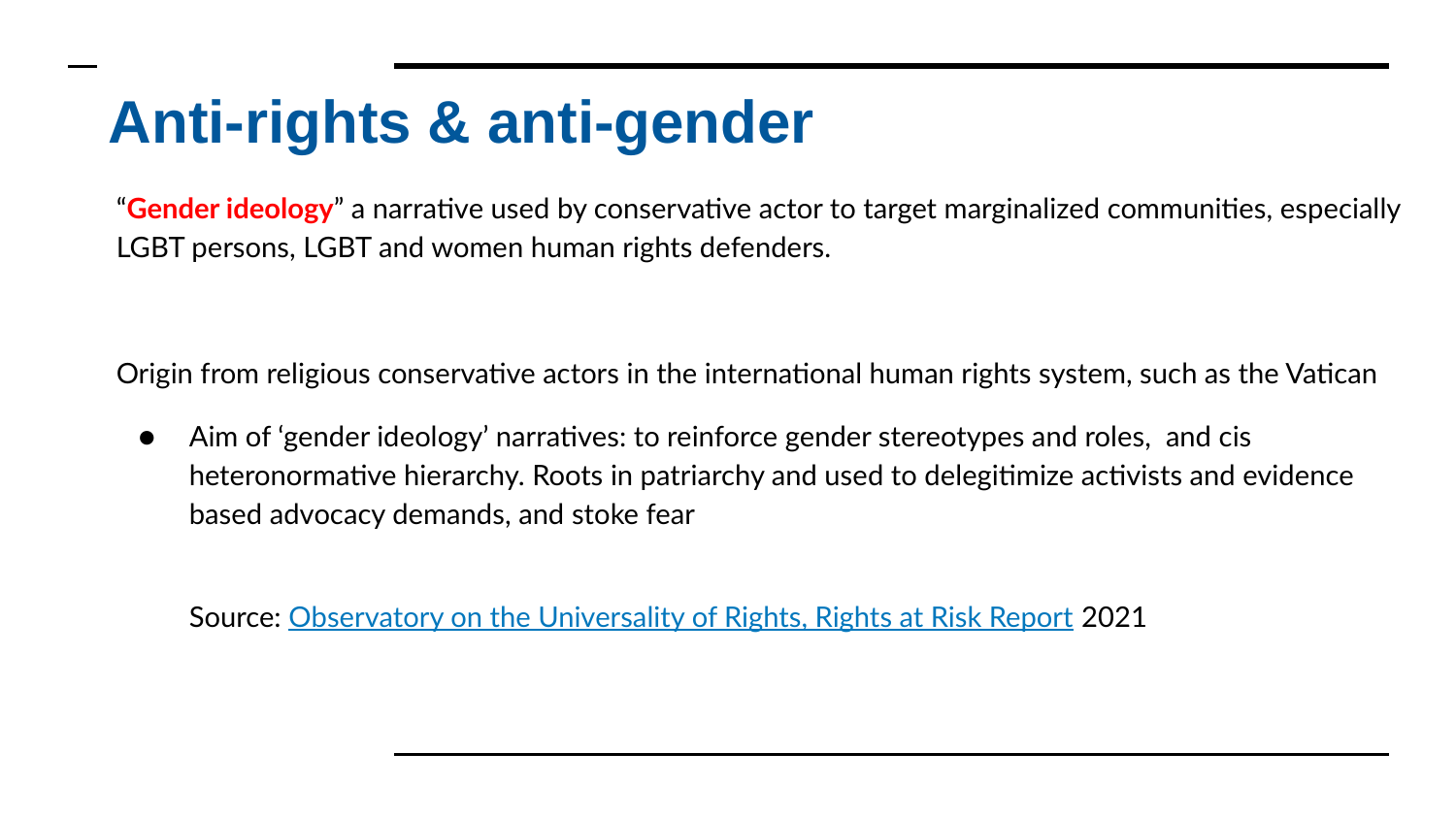

# Anti-rights & anti-gender

“Gender ideology” a narrative used by conservative actor to target marginalized communities, especially LGBT persons, LGBT and women human rights defenders.

Origin from religious conservative actors in the international human rights system, such as the Vatican
Aim of ‘gender ideology’ narratives: to reinforce gender stereotypes and roles,  and cis heteronormative hierarchy. Roots in patriarchy and used to delegitimize activists and evidence based advocacy demands, and stoke fear
Source: Observatory on the Universality of Rights, Rights at Risk Report 2021